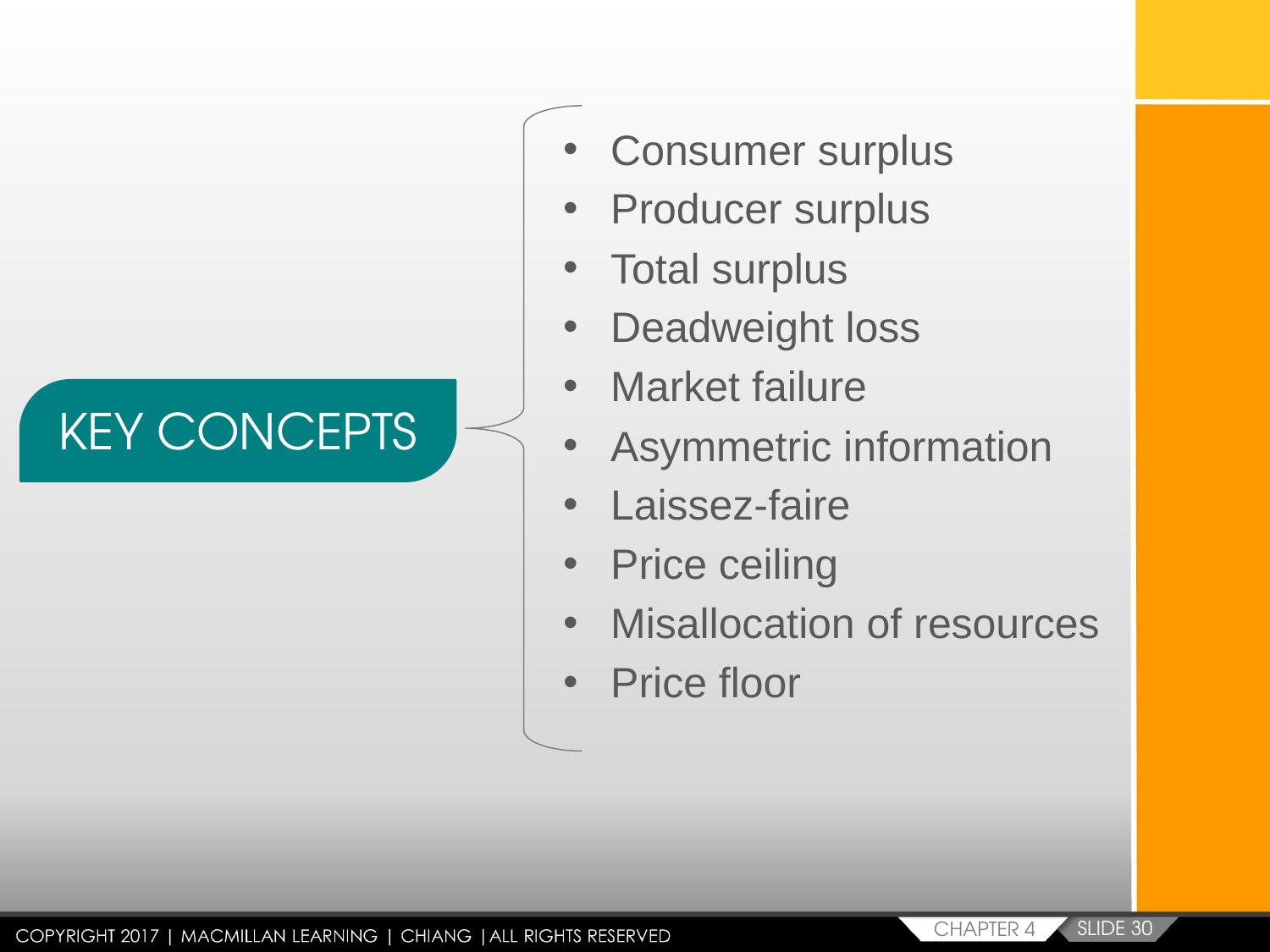

Consumer surplus
Producer surplus
Total surplus
Deadweight loss
Market failure
Asymmetric information
Laissez-faire
Price ceiling
Misallocation of resources
Price floor

KEY CONCEPTS
SLIDE 30
CHAPTER 4